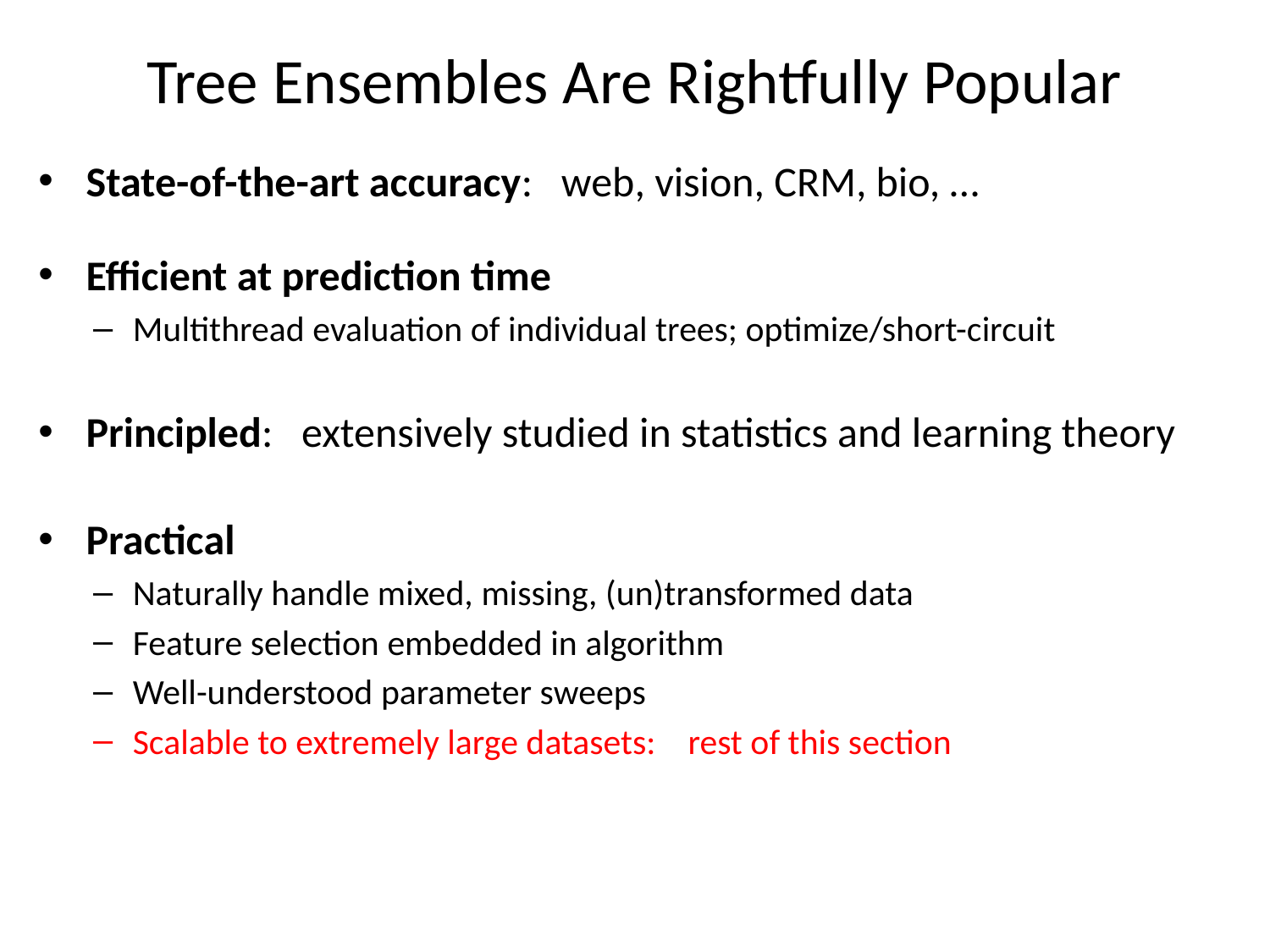

# Tree Ensembles Are Rightfully Popular
State-of-the-art accuracy:   web, vision, CRM, bio, …

Efficient at prediction time
Multithread evaluation of individual trees; optimize/short-circuit

Principled:   extensively studied in statistics and learning theory

Practical
Naturally handle mixed, missing, (un)transformed data
Feature selection embedded in algorithm
Well-understood parameter sweeps
Scalable to extremely large datasets:    rest of this section